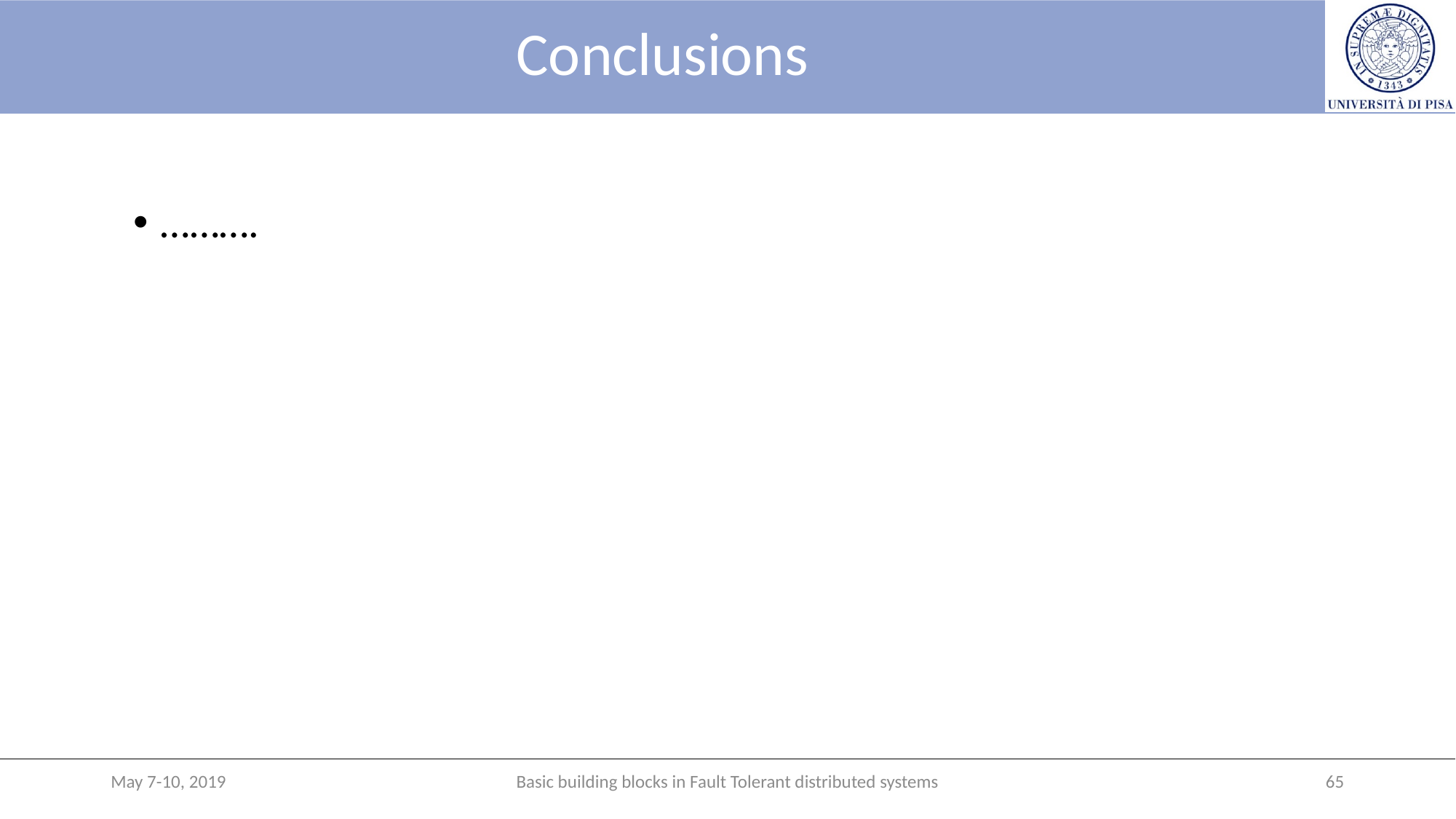

# Conclusions
……….
May 7-10, 2019
Basic building blocks in Fault Tolerant distributed systems
65